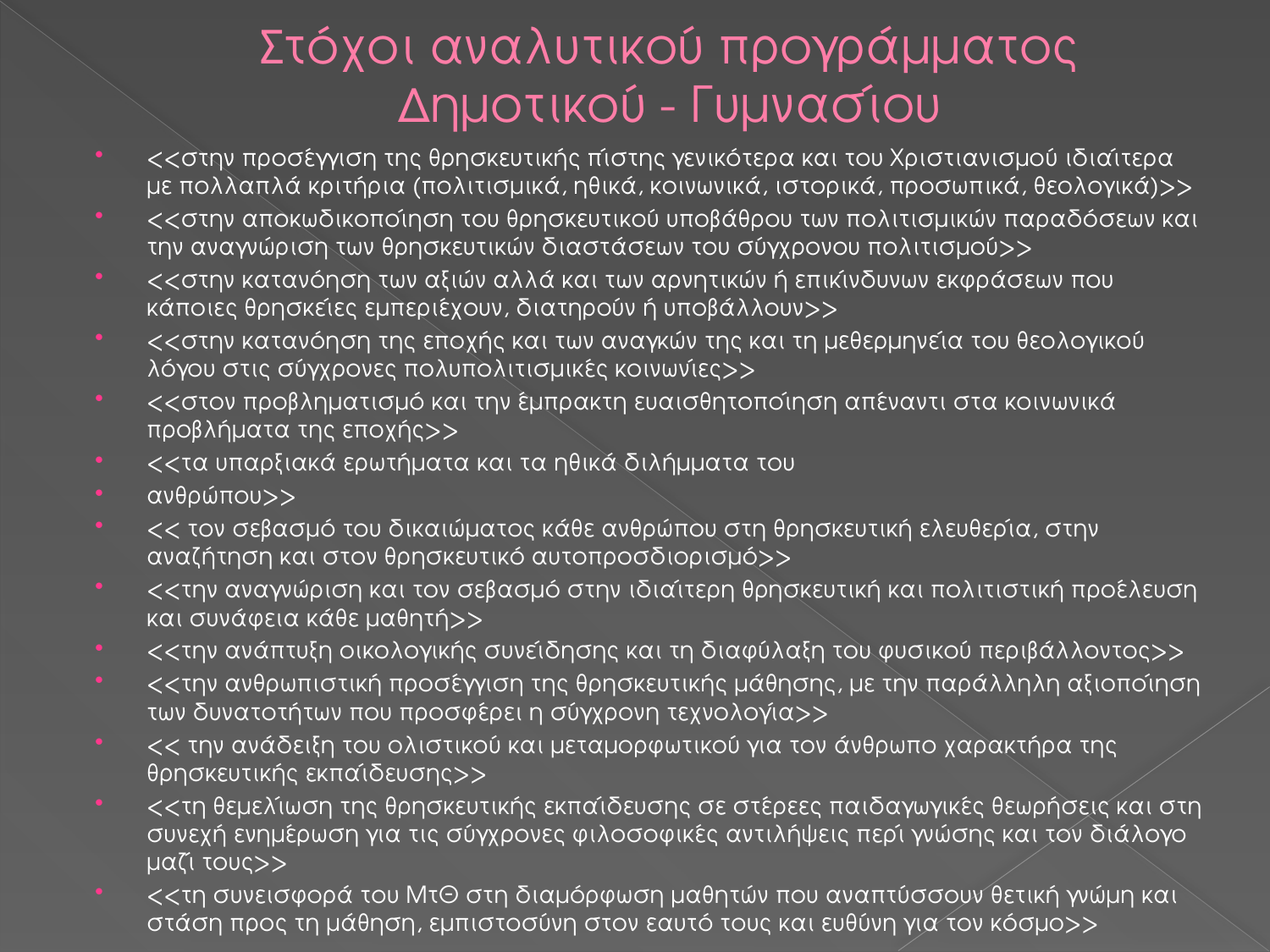

# Στόχοι αναλυτικού προγράμματος Δημοτικού - Γυμνασίου
<<στην προσέγγιση της θρησκευτικής πίστης γενικότερα και του Χριστιανισμού ιδιαίτερα με πολλαπλά κριτήρια (πολιτισμικά, ηθικά, κοινωνικά, ιστορικά, προσωπικά, θεολογικά)>>
<<στην αποκωδικοποίηση του θρησκευτικού υποβάθρου των πολιτισμικών παραδόσεων και την αναγνώριση των θρησκευτικών διαστάσεων του σύγχρονου πολιτισμού>>
<<στην κατανόηση των αξιών αλλά και των αρνητικών ή επικίνδυνων εκφράσεων που κάποιες θρησκείες εμπεριέχουν, διατηρούν ή υποβάλλουν>>
<<στην κατανόηση της εποχής και των αναγκών της και τη μεθερμηνεία του θεολογικού λόγου στις σύγχρονες πολυπολιτισμικές κοινωνίες>>
<<στον προβληματισμό και την έμπρακτη ευαισθητοποίηση απέναντι στα κοινωνικά προβλήματα της εποχής>>
<<τα υπαρξιακά ερωτήματα και τα ηθικά διλήμματα του
ανθρώπου>>
<< τον σεβασμό του δικαιώματος κάθε ανθρώπου στη θρησκευτική ελευθερία, στην αναζήτηση και στον θρησκευτικό αυτοπροσδιορισμό>>
<<την αναγνώριση και τον σεβασμό στην ιδιαίτερη θρησκευτική και πολιτιστική προέλευση και συνάφεια κάθε μαθητή>>
<<την ανάπτυξη οικολογικής συνείδησης και τη διαφύλαξη του φυσικού περιβάλλοντος>>
<<την ανθρωπιστική προσέγγιση της θρησκευτικής μάθησης, με την παράλληλη αξιοποίηση των δυνατοτήτων που προσφέρει η σύγχρονη τεχνολογία>>
<< την ανάδειξη του ολιστικού και μεταμορφωτικού για τον άνθρωπο χαρακτήρα της θρησκευτικής εκπαίδευσης>>
<<τη θεμελίωση της θρησκευτικής εκπαίδευσης σε στέρεες παιδαγωγικές θεωρήσεις και στη συνεχή ενημέρωση για τις σύγχρονες φιλοσοφικές αντιλήψεις περί γνώσης και τον διάλογο μαζί τους>>
<<τη συνεισφορά του ΜτΘ στη διαμόρφωση μαθητών που αναπτύσσουν θετική γνώμη και στάση προς τη μάθηση, εμπιστοσύνη στον εαυτό τους και ευθύνη για τον κόσμο>>